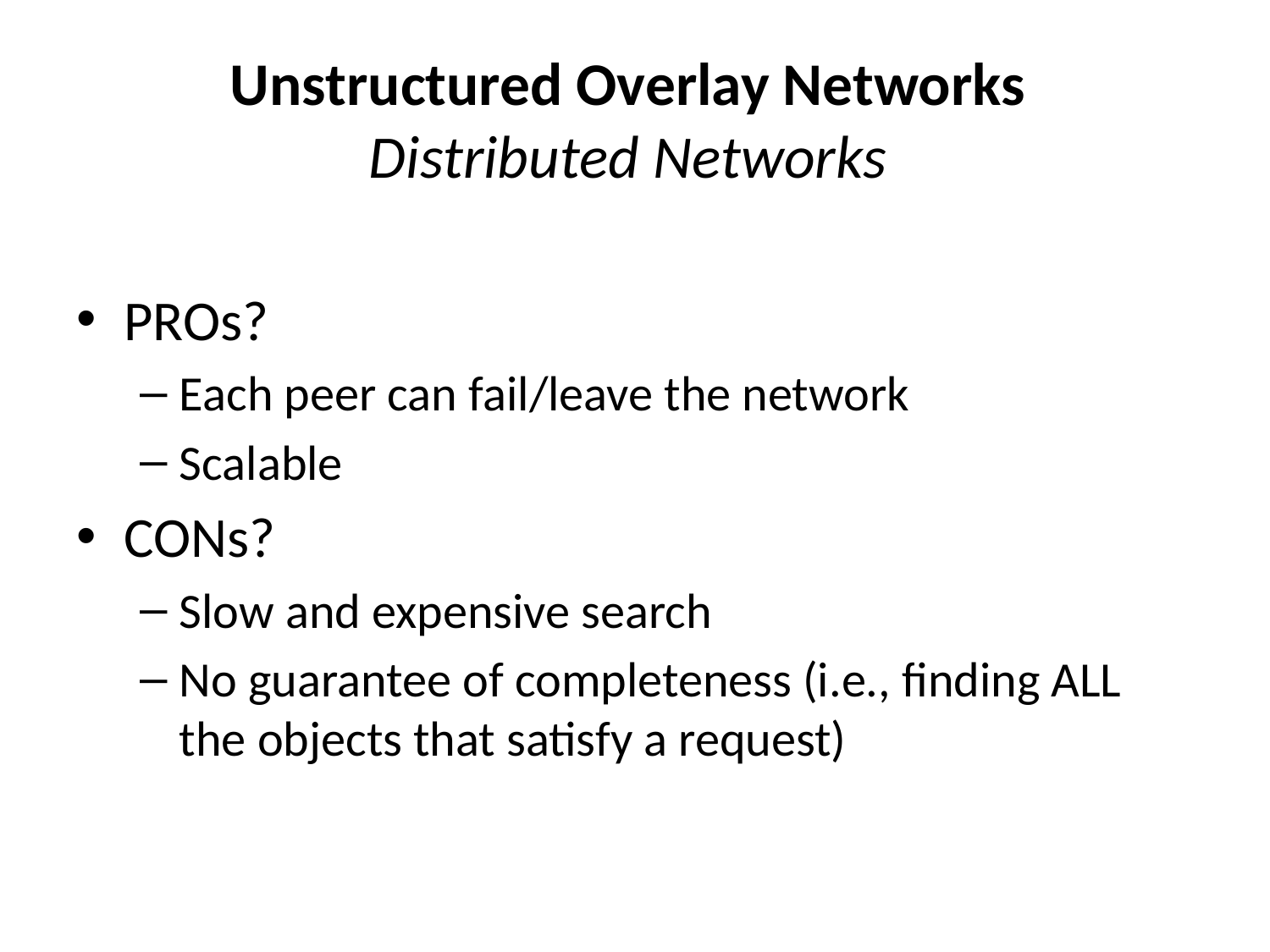

# Unstructured Overlay Networks Distributed Networks

PROs?
Each peer can fail/leave the network
Scalable
CONs?
Slow and expensive search
No guarantee of completeness (i.e., finding ALL the objects that satisfy a request)